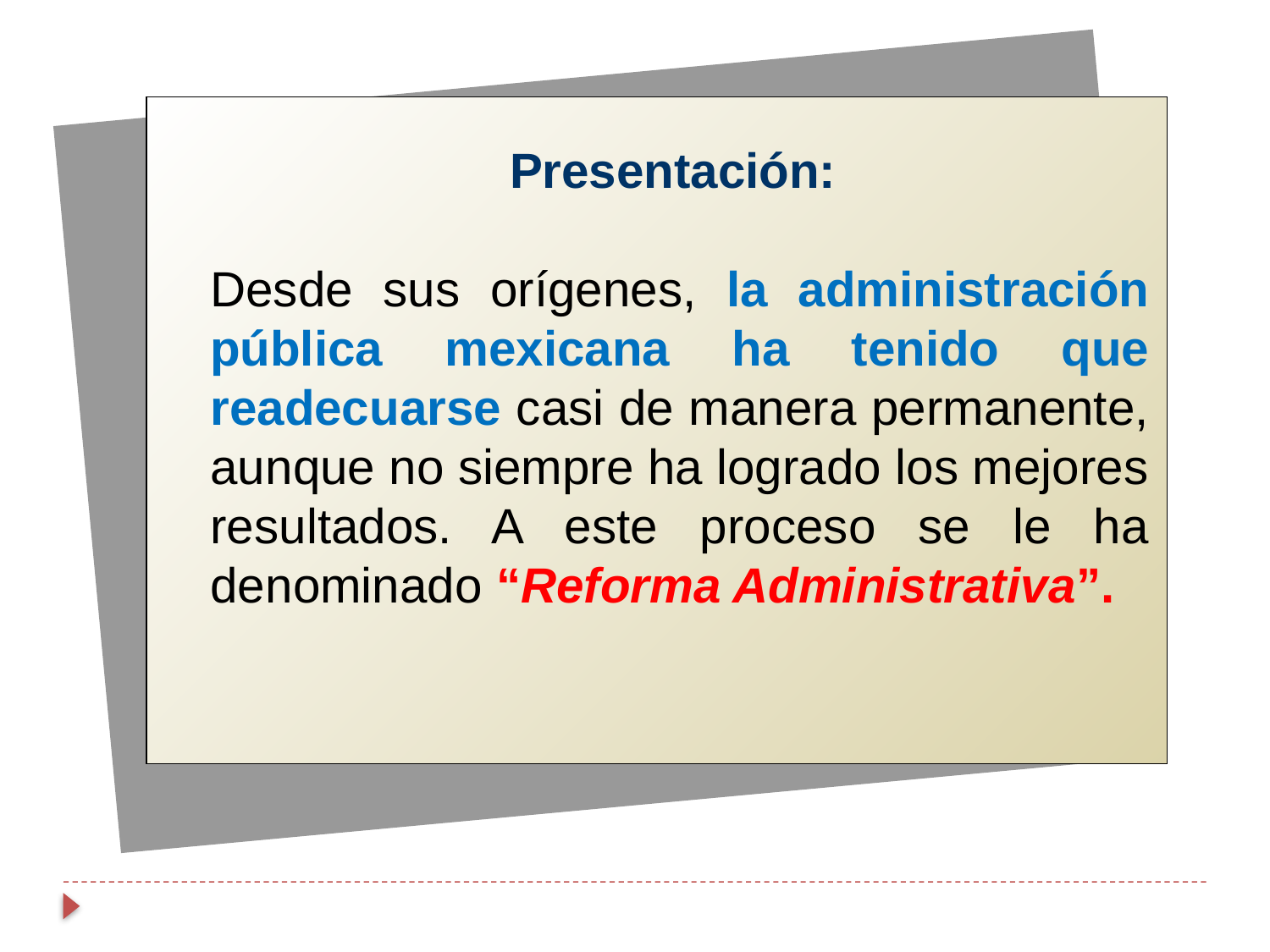

Presentación:

Desde sus orígenes, la administración pública mexicana ha tenido que readecuarse casi de manera permanente, aunque no siempre ha logrado los mejores resultados. A este proceso se le ha denominado “Reforma Administrativa”.